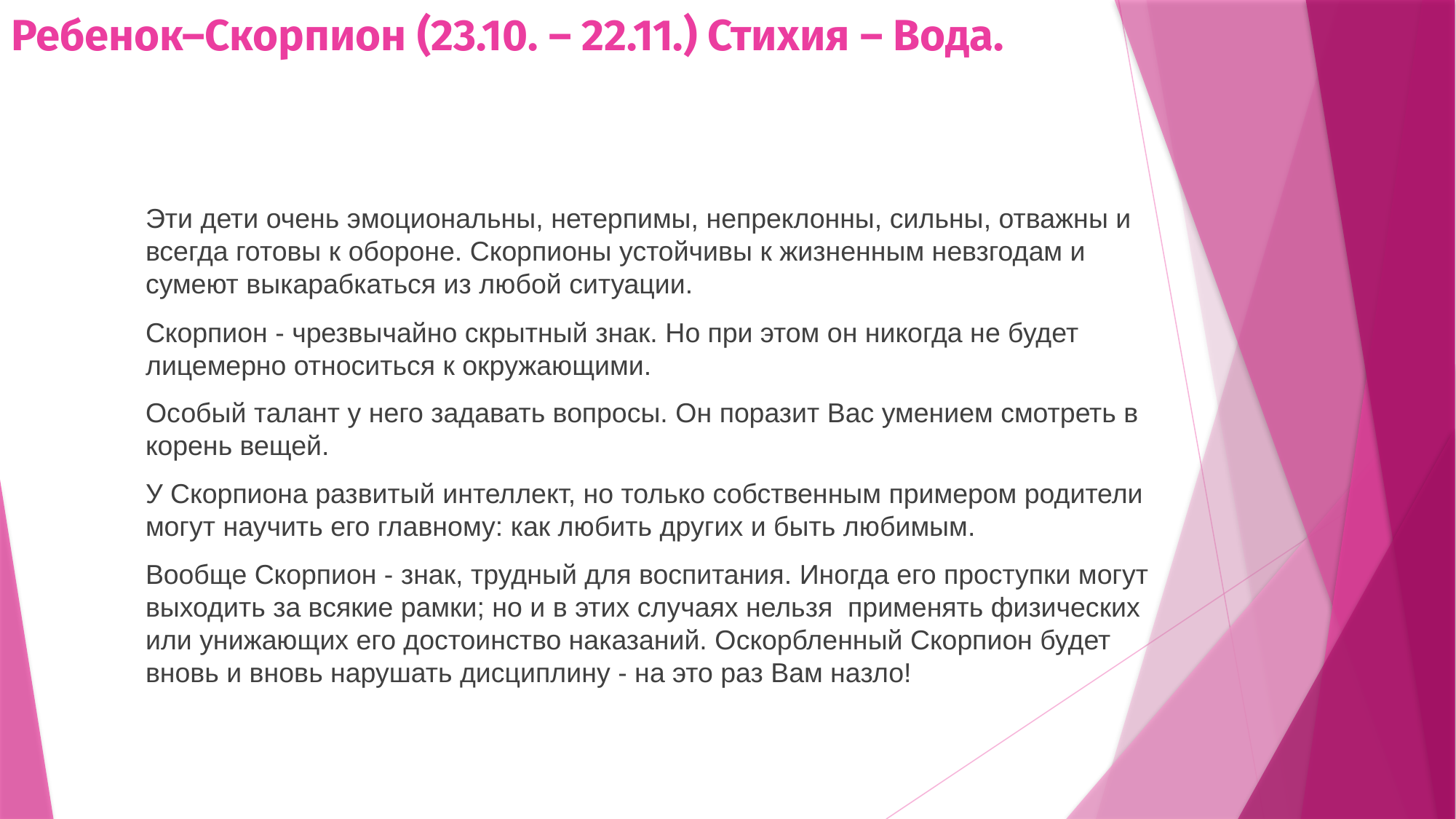

# Ребенок–Скорпион (23.10. – 22.11.) Стихия – Вода.
Эти дети очень эмоциональны, нетерпимы, непреклонны, сильны, отважны и всегда готовы к обороне. Скорпионы устойчивы к жизненным невзгодам и сумеют выкарабкаться из любой ситуации.
Скорпион - чрезвычайно скрытный знак. Но при этом он никогда не будет лицемерно относиться к окружающими.
Особый талант у него задавать вопросы. Он поразит Вас умением смотреть в корень вещей.
У Скорпиона развитый интеллект, но только собственным примером родители могут научить его главному: как любить других и быть любимым.
Вообще Скорпион - знак, трудный для воспитания. Иногда его проступки могут выходить за всякие рамки; но и в этих случаях нельзя  применять физических или унижающих его достоинство наказаний. Оскорбленный Скорпион будет вновь и вновь нарушать дисциплину - на это раз Вам назло!